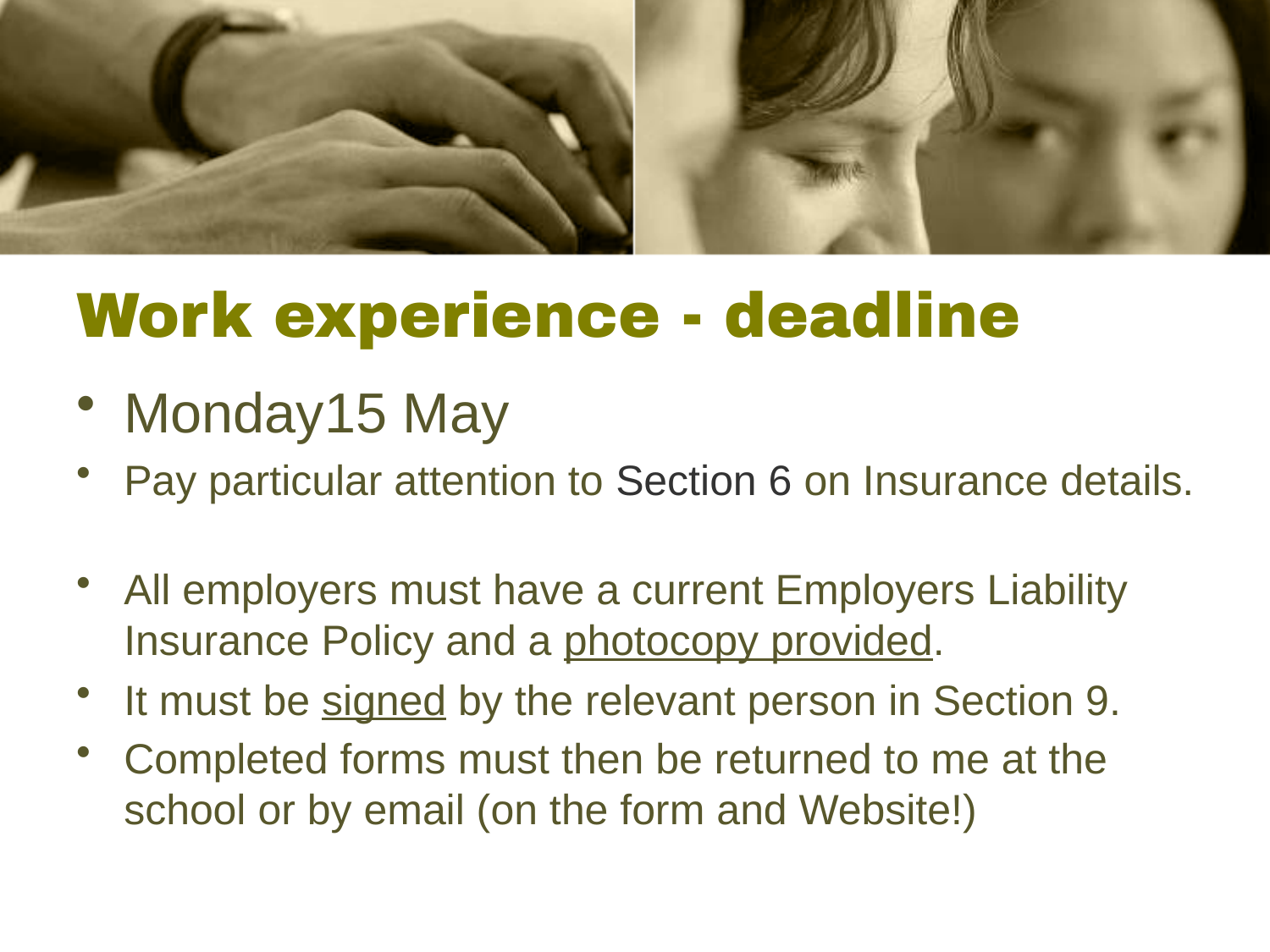

# Work experience - deadline
Monday15 May
Pay particular attention to Section 6 on Insurance details.
All employers must have a current Employers Liability Insurance Policy and a photocopy provided.
It must be signed by the relevant person in Section 9.
Completed forms must then be returned to me at the school or by email (on the form and Website!)